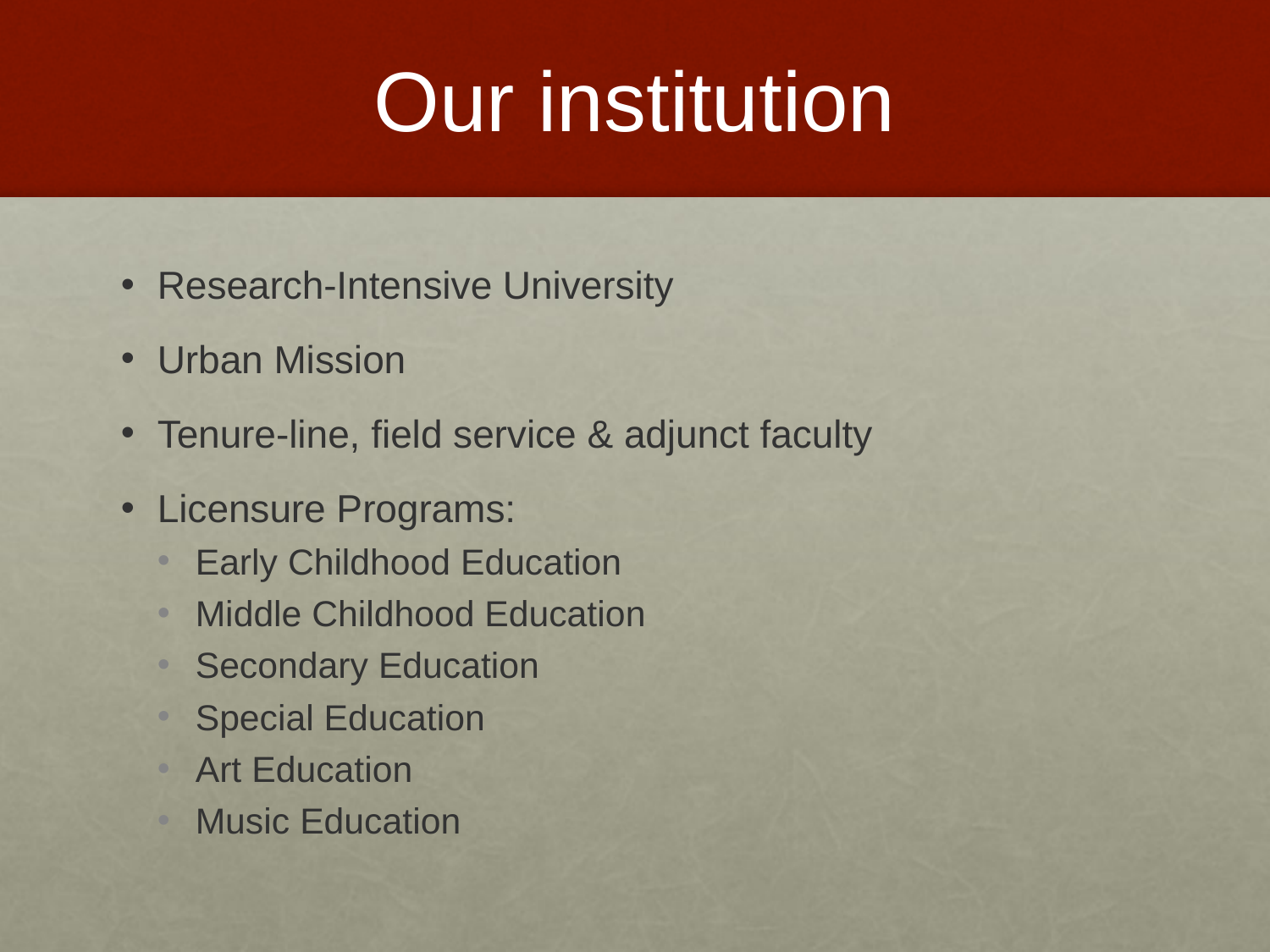

# Our institution
Research-Intensive University
Urban Mission
Tenure-line, field service & adjunct faculty
Licensure Programs:
Early Childhood Education
Middle Childhood Education
Secondary Education
Special Education
Art Education
Music Education